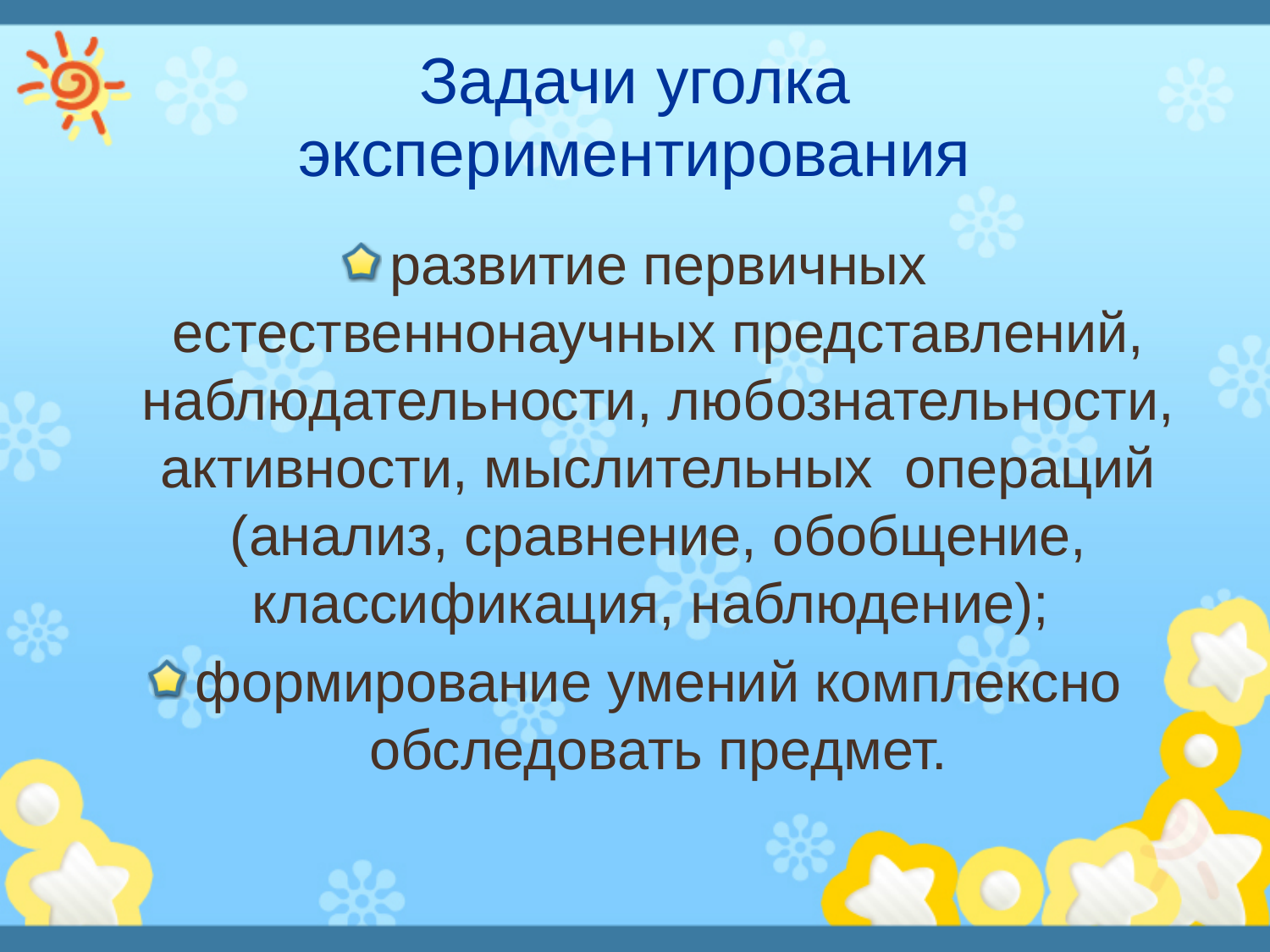

# Задачи уголка экспериментирования
развитие первичных естественнонаучных представлений, наблюдательности, любознательности, активности, мыслительных  операций (анализ, сравнение, обобщение, классификация, наблюдение);
формирование умений комплексно обследовать предмет.